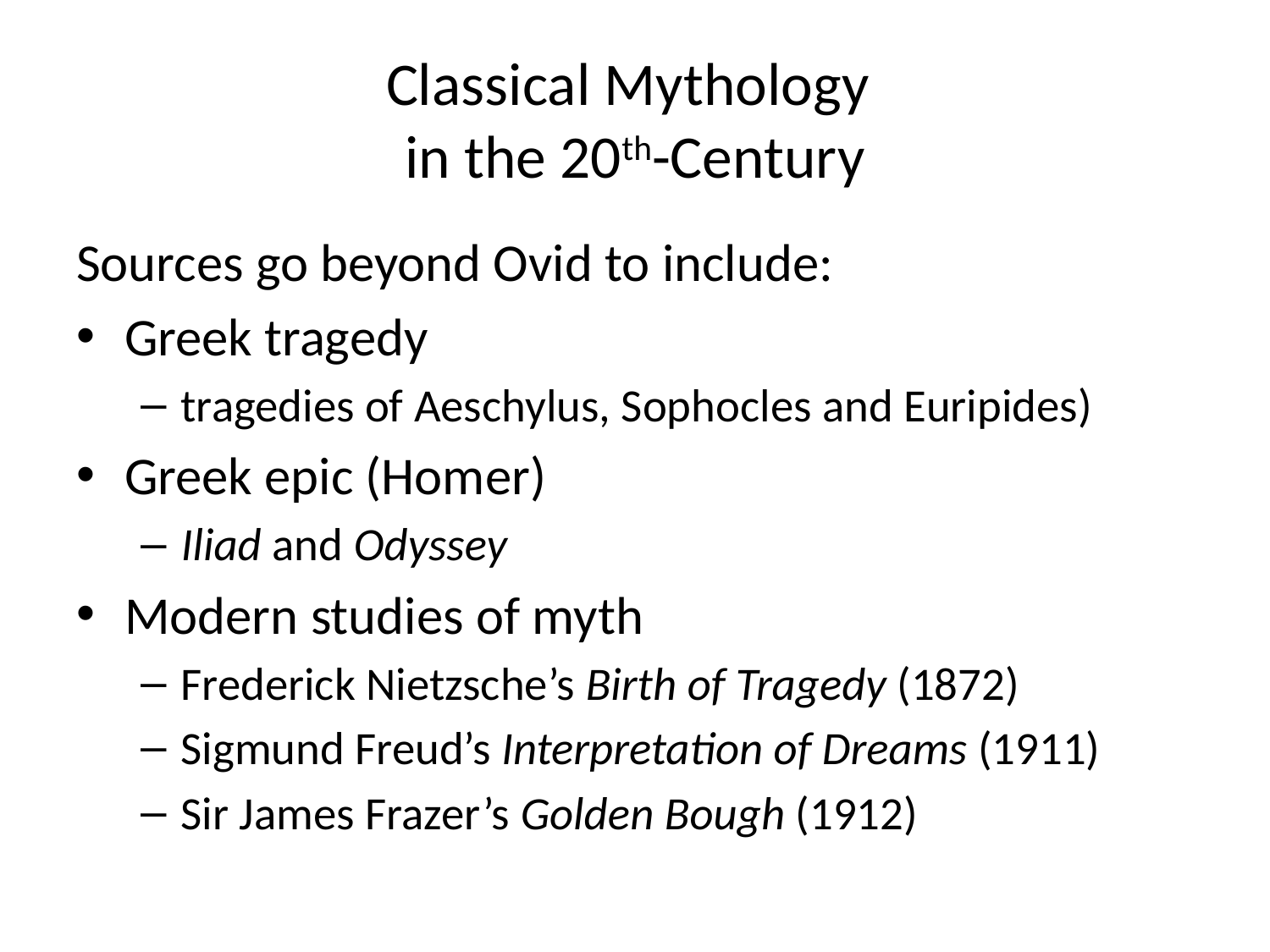

# Classical Mythology in the 20th-Century
Sources go beyond Ovid to include:
Greek tragedy
tragedies of Aeschylus, Sophocles and Euripides)
Greek epic (Homer)
Iliad and Odyssey
Modern studies of myth
Frederick Nietzsche’s Birth of Tragedy (1872)
Sigmund Freud’s Interpretation of Dreams (1911)
Sir James Frazer’s Golden Bough (1912)